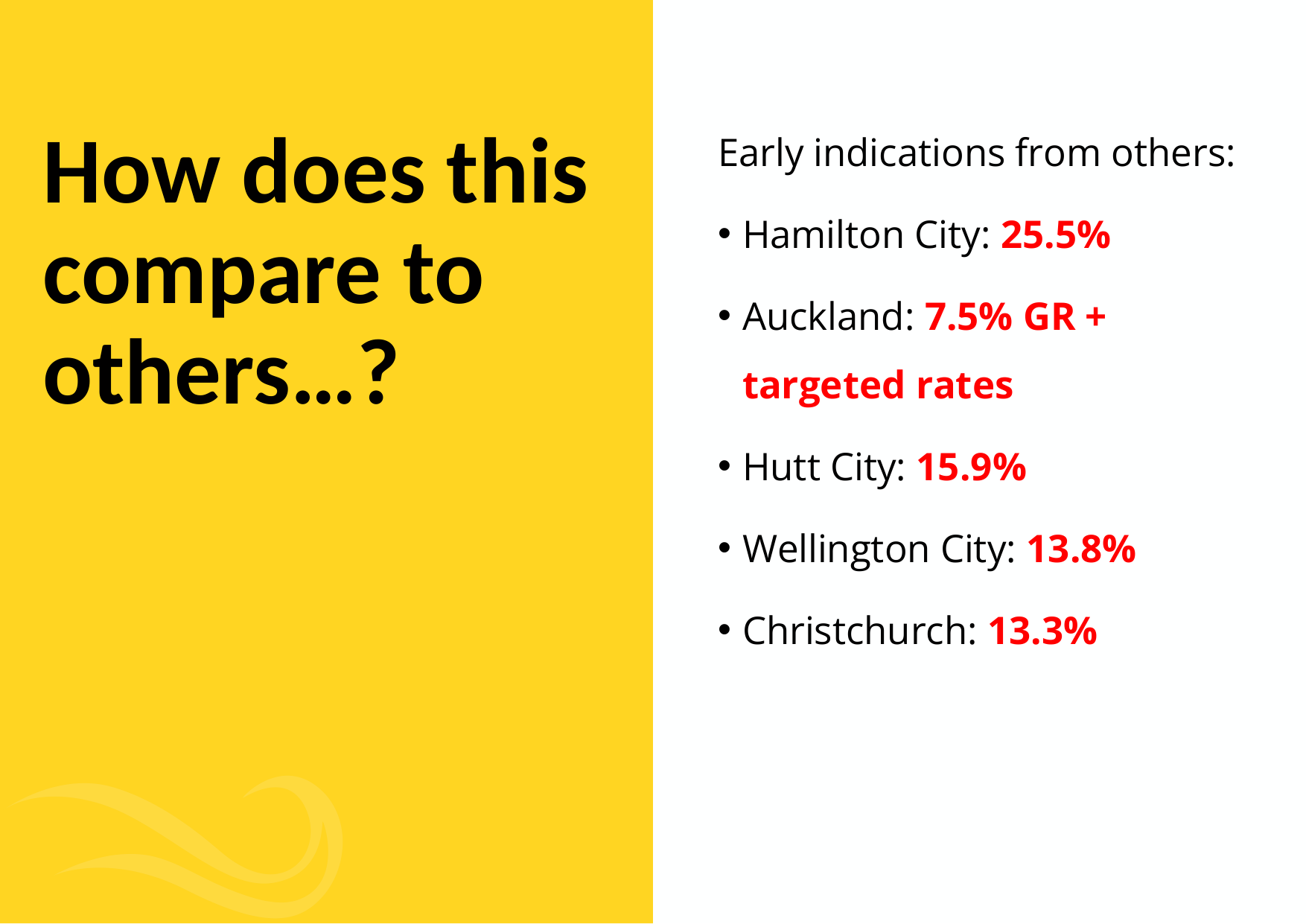

Early indications from others:
Hamilton City: 25.5%
Auckland: 7.5% GR + targeted rates
Hutt City: 15.9%
Wellington City: 13.8%
Christchurch: 13.3%
How does this compare to others…?